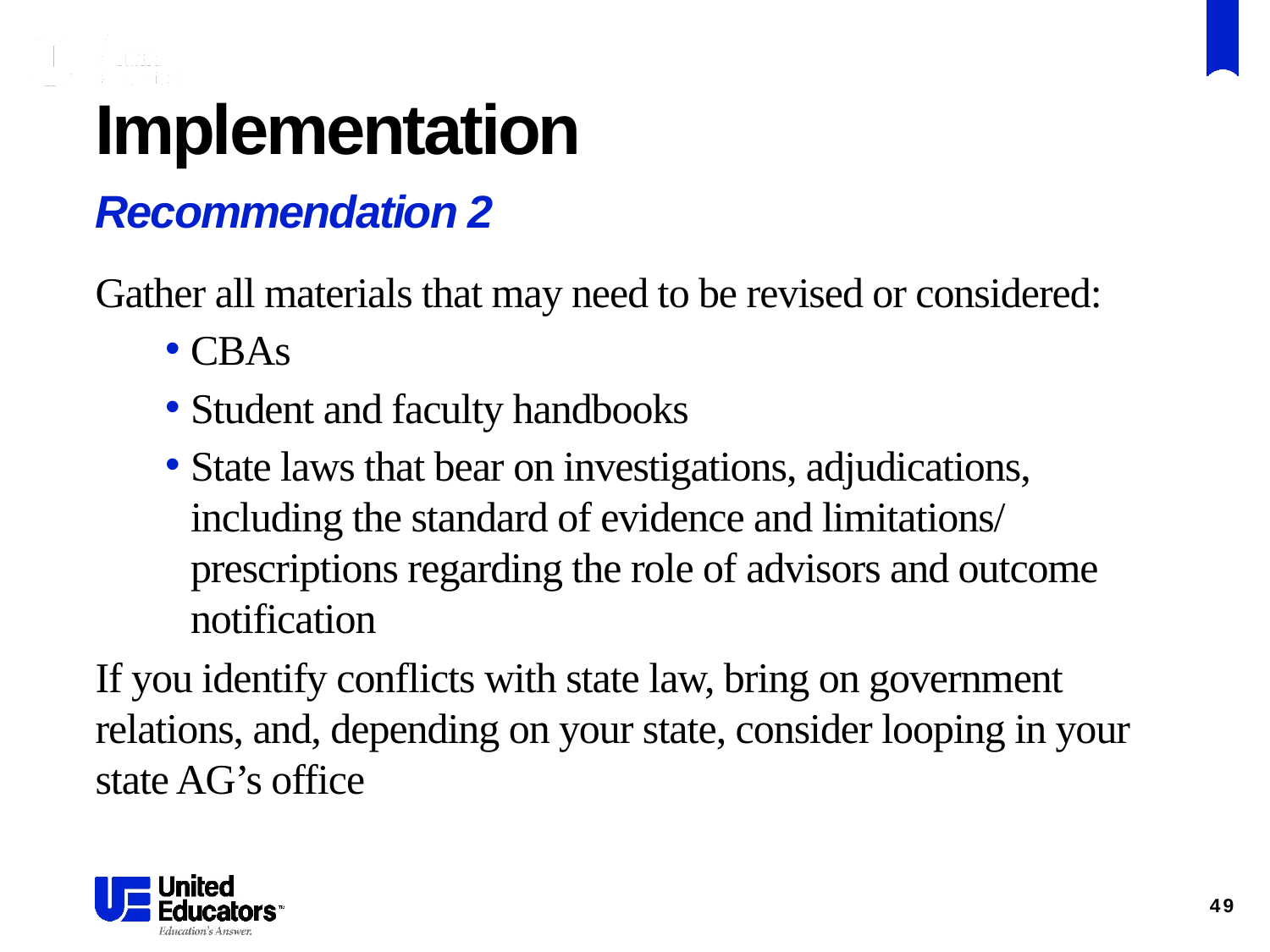

# Implementation
Recommendation 2
Gather all materials that may need to be revised or considered:
CBAs
Student and faculty handbooks
State laws that bear on investigations, adjudications, including the standard of evidence and limitations/ prescriptions regarding the role of advisors and outcome notification
If you identify conflicts with state law, bring on government relations, and, depending on your state, consider looping in your state AG’s office

49